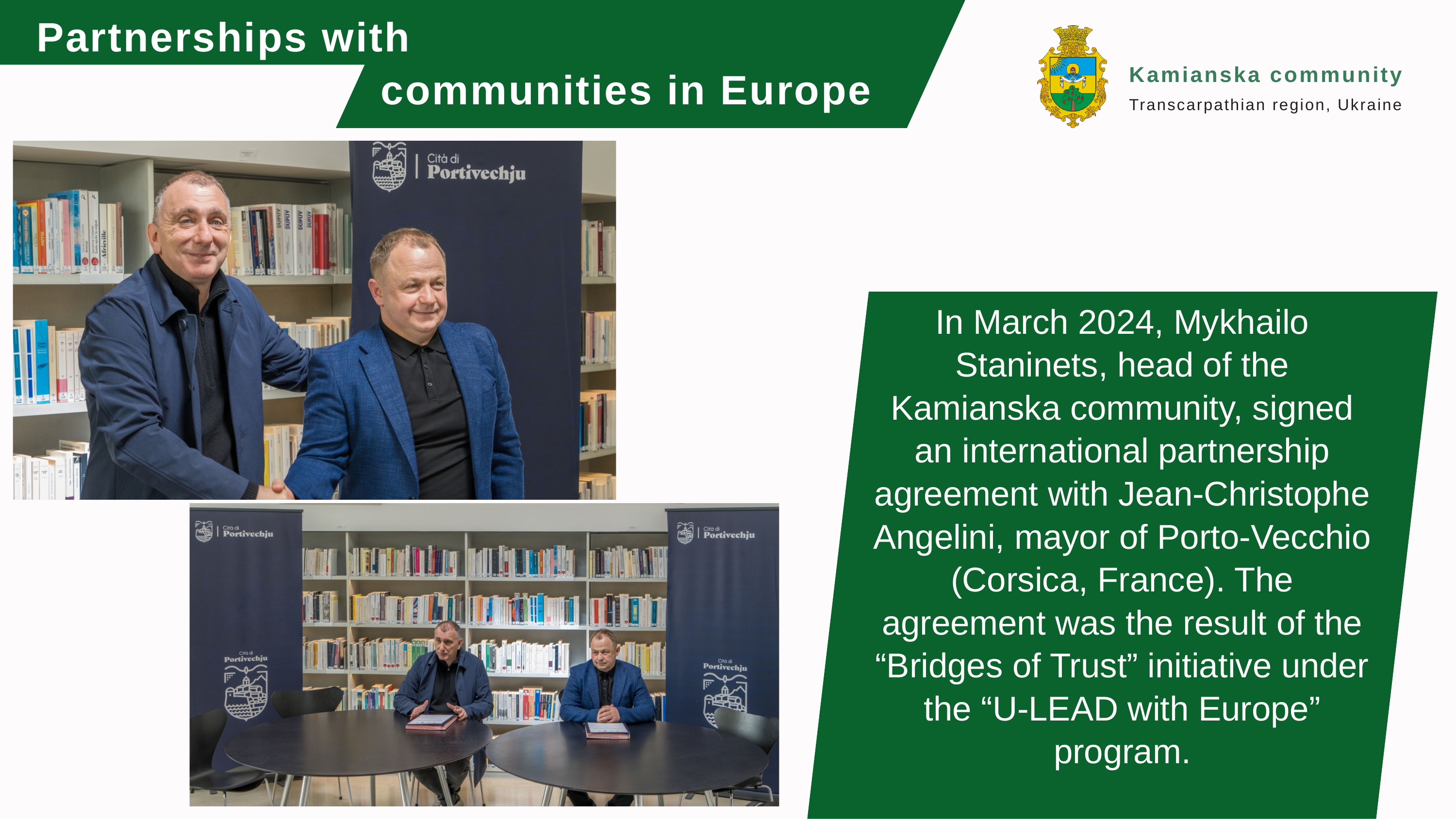

Partnerships with

Kamianska community

Transcarpathian region, Ukraine
communities in Europe

In March 2024, Mykhailo Staninets, head of the Kamianska community, signed an international partnership agreement with Jean-Christophe Angelini, mayor of Porto-Vecchio (Corsica, France). The agreement was the result of the “Bridges of Trust” initiative under the “U-LEAD with Europe” program.